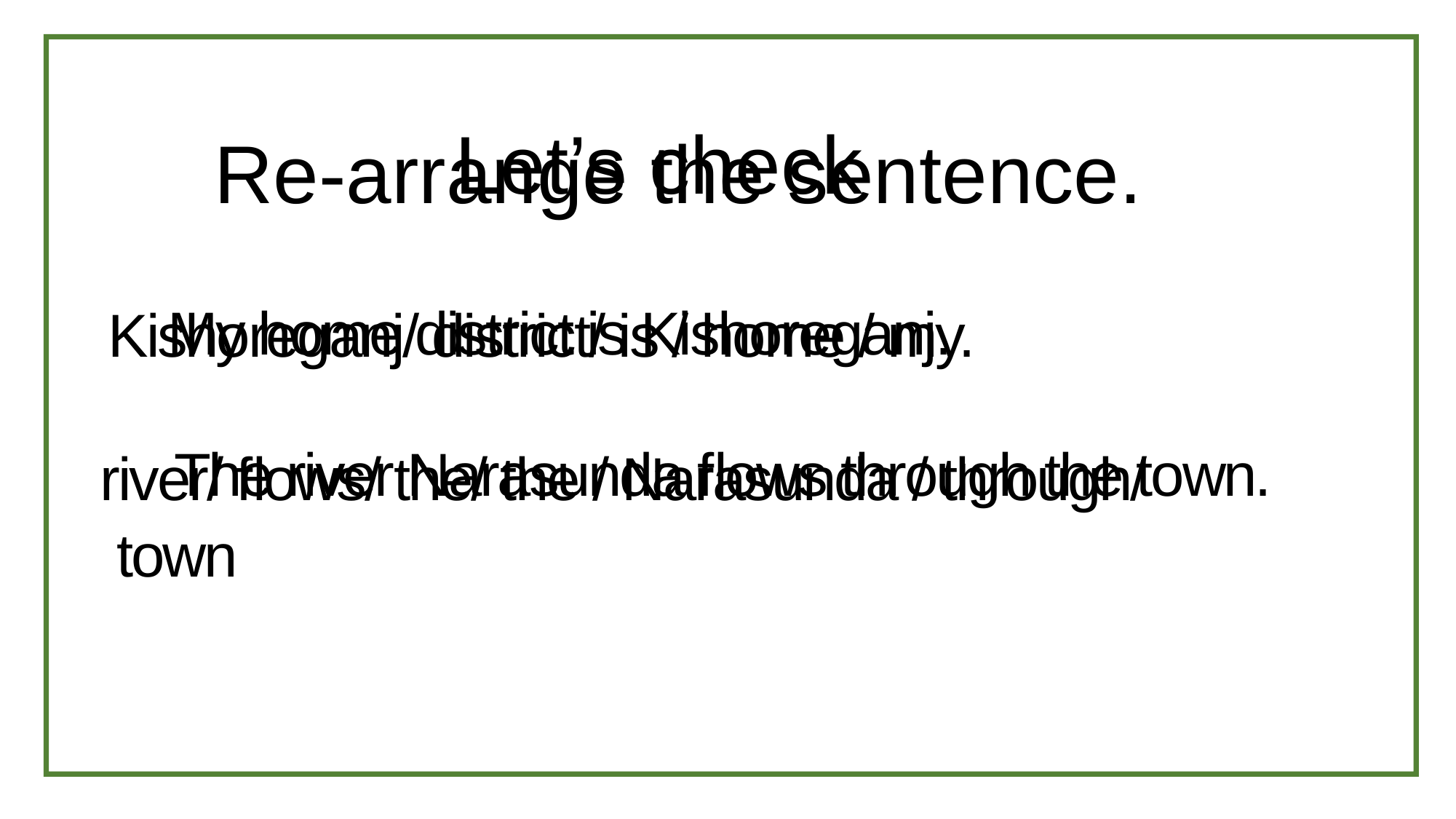

Let’s check
Re-arrange the sentence.
My home district is Kishoreganj.
Kishoreganj/ district/ is / home / my.
The river Narasunda ﬂows through the town.
 river/ ﬂows/ the/ the / Narasunda / through/
town